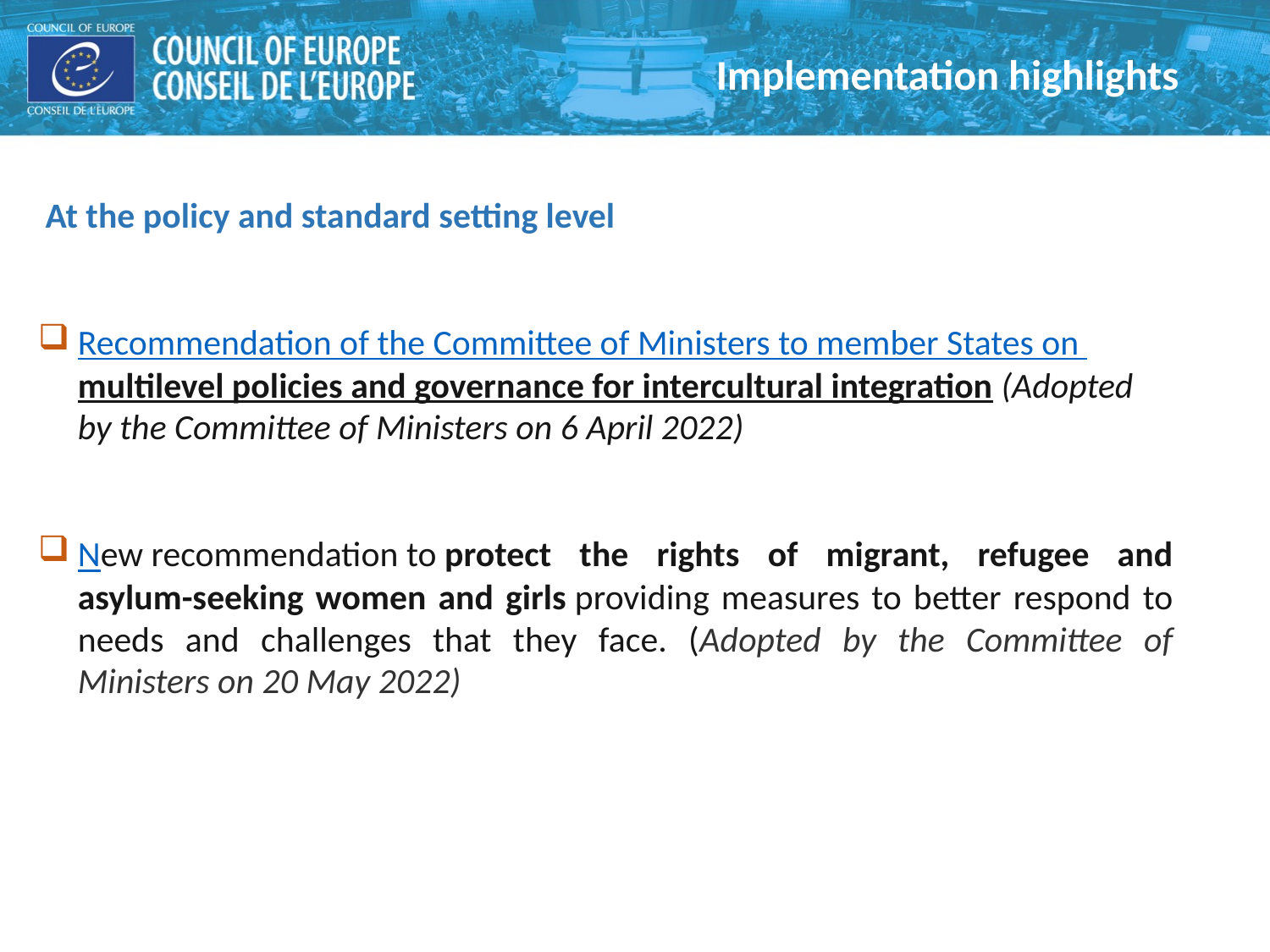

Implementation highlights
 At the policy and standard setting level

Recommendation of the Committee of Ministers to member States on multilevel policies and governance for intercultural integration (Adopted by the Committee of Ministers on 6 April 2022)

New recommendation to protect the rights of migrant, refugee and asylum-seeking women and girls providing measures to better respond to needs and challenges that they face. (Adopted by the Committee of Ministers on 20 May 2022)